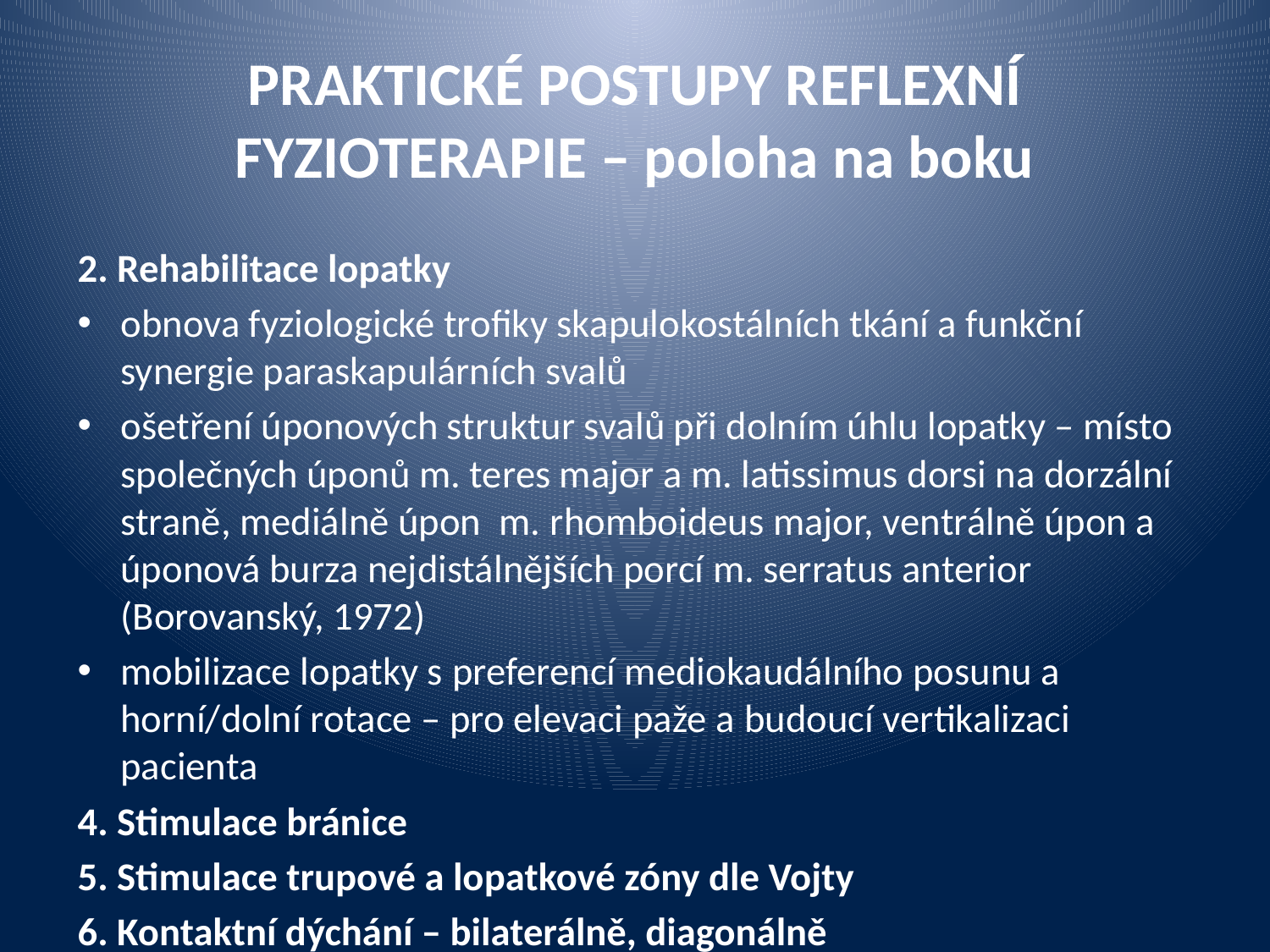

# PRAKTICKÉ POSTUPY REFLEXNÍ FYZIOTERAPIE – poloha na boku
2. Rehabilitace lopatky
obnova fyziologické trofiky skapulokostálních tkání a funkční synergie paraskapulárních svalů
ošetření úponových struktur svalů při dolním úhlu lopatky – místo společných úponů m. teres major a m. latissimus dorsi na dorzální straně, mediálně úpon  m. rhomboideus major, ventrálně úpon a úponová burza nejdistálnějších porcí m. serratus anterior (Borovanský, 1972)
mobilizace lopatky s preferencí mediokaudálního posunu a horní/dolní rotace – pro elevaci paže a budoucí vertikalizaci pacienta
4. Stimulace bránice
5. Stimulace trupové a lopatkové zóny dle Vojty
6. Kontaktní dýchání – bilaterálně, diagonálně